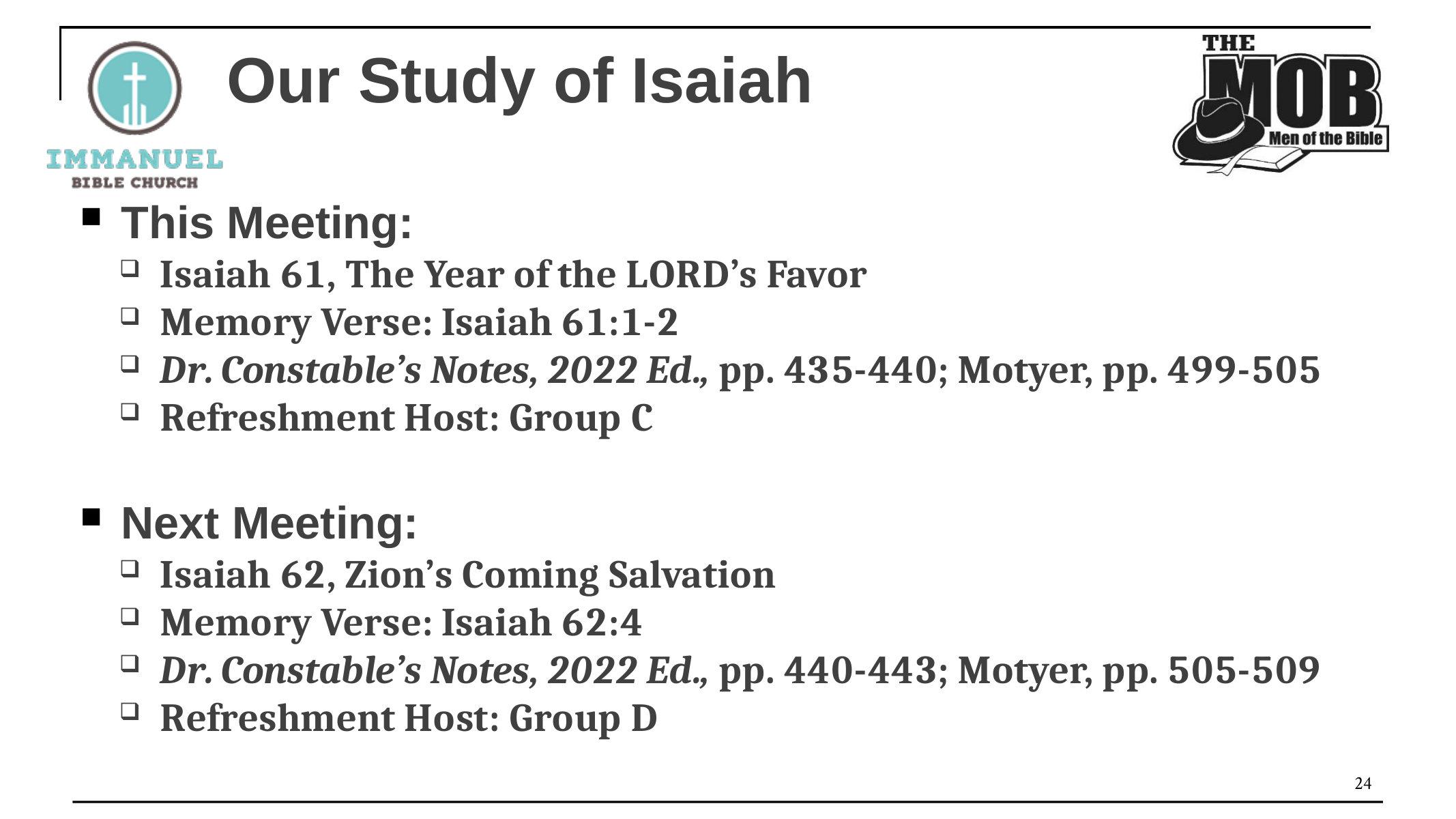

# Our Study of Isaiah
This Meeting:
Isaiah 61, The Year of the Lord’s Favor
Memory Verse: Isaiah 61:1-2
Dr. Constable’s Notes, 2022 Ed., pp. 435-440; Motyer, pp. 499-505
Refreshment Host: Group C

Next Meeting:
Isaiah 62, Zion’s Coming Salvation
Memory Verse: Isaiah 62:4
Dr. Constable’s Notes, 2022 Ed., pp. 440-443; Motyer, pp. 505-509
Refreshment Host: Group D

24